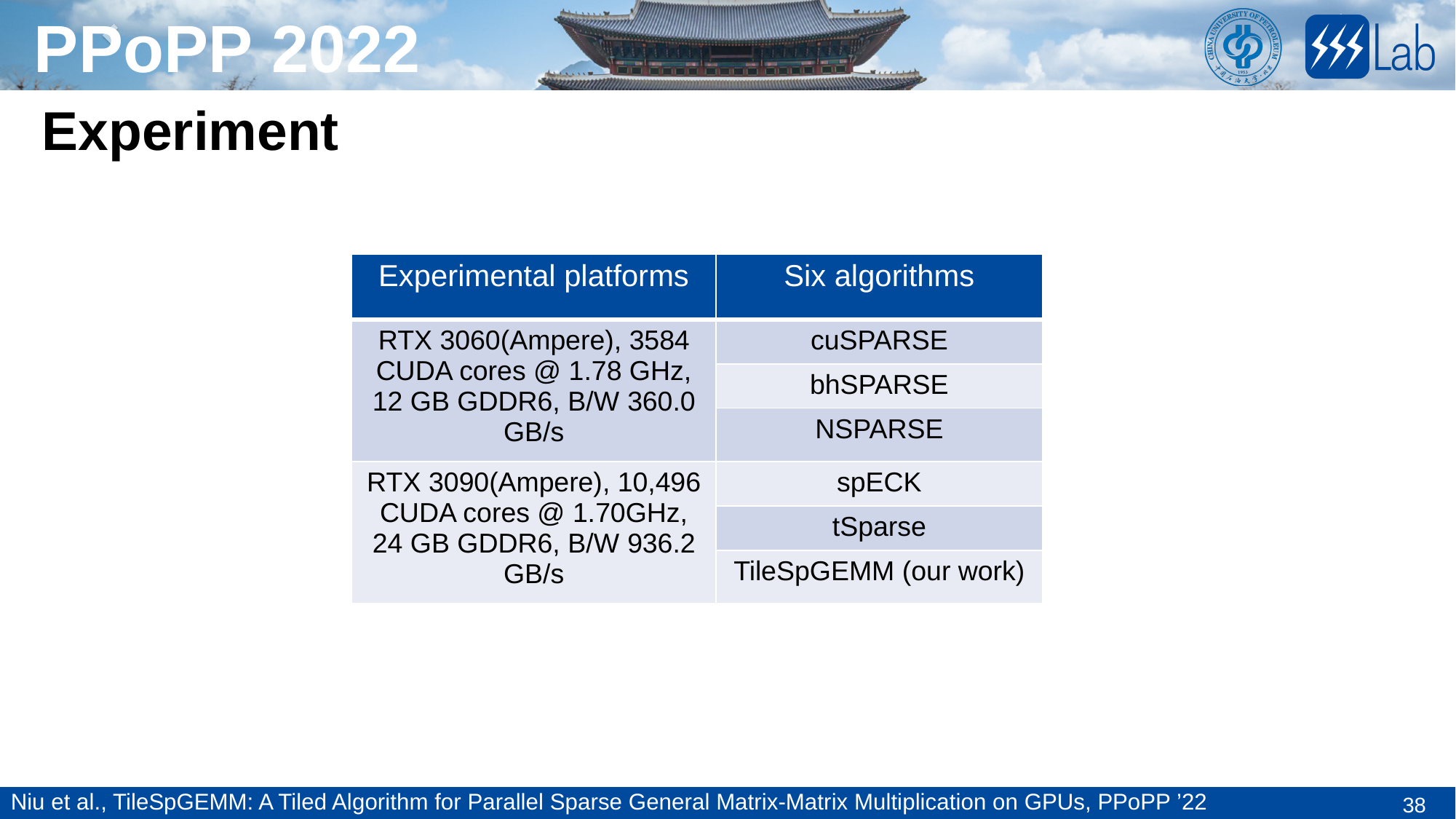

Experiment
| Experimental platforms | Six algorithms |
| --- | --- |
| RTX 3060(Ampere), 3584 CUDA cores @ 1.78 GHz, 12 GB GDDR6, B/W 360.0 GB/s | cuSPARSE |
| 1.76 | bhSPARSE |
| 4.11 | NSPARSE |
| RTX 3090(Ampere), 10,496 CUDA cores @ 1.70GHz, 24 GB GDDR6, B/W 936.2 GB/s | spECK |
| 12.78 | tSparse |
|  | TileSpGEMM (our work) |
38
Niu et al., TileSpGEMM: A Tiled Algorithm for Parallel Sparse General Matrix-Matrix Multiplication on GPUs, PPoPP ’22
38